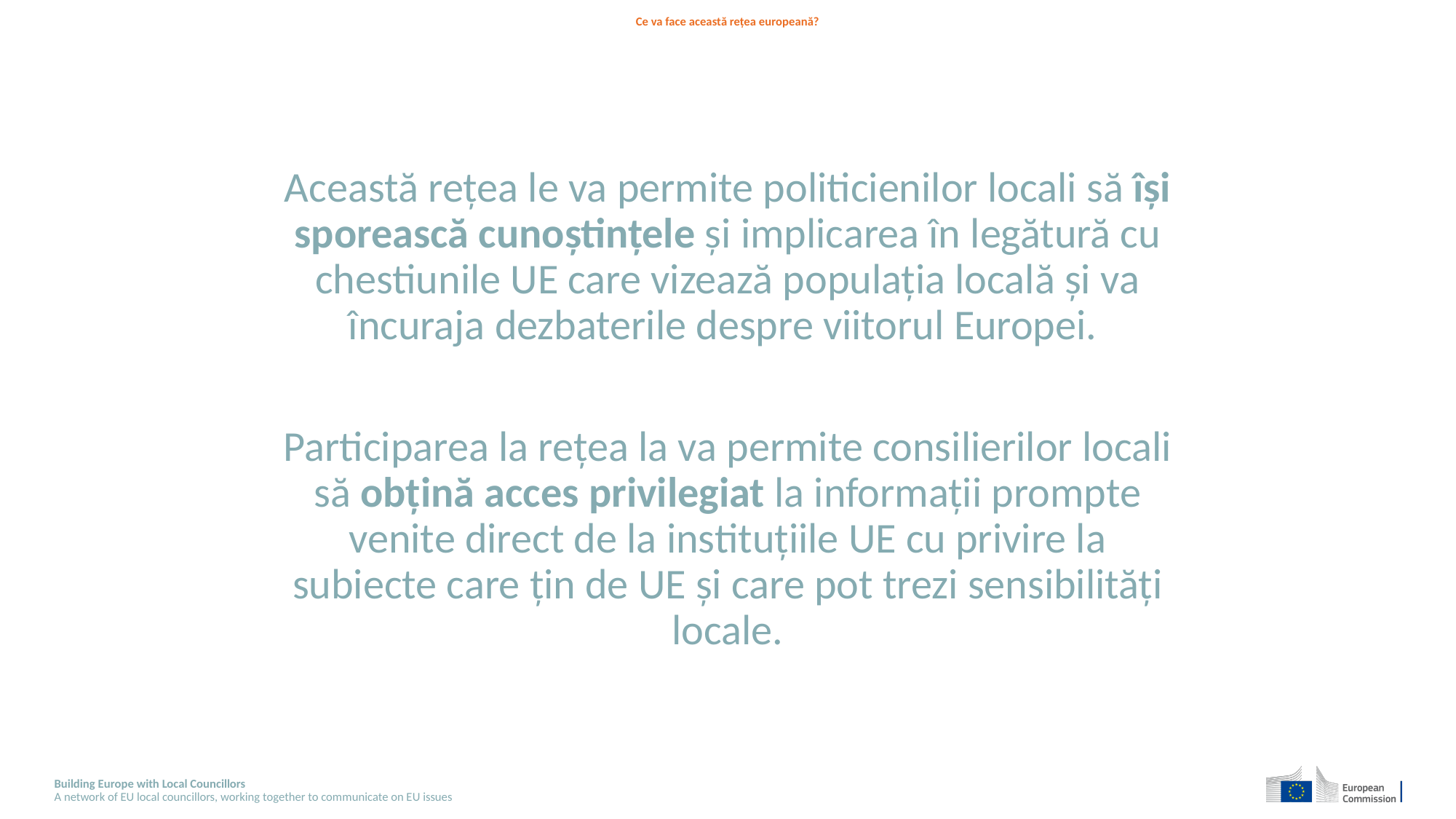

# Ce va face această rețea europeană?
Această rețea le va permite politicienilor locali să își sporească cunoștințele și implicarea în legătură cu chestiunile UE care vizează populația locală și va încuraja dezbaterile despre viitorul Europei.

Participarea la rețea la va permite consilierilor locali să obțină acces privilegiat la informații prompte venite direct de la instituțiile UE cu privire la subiecte care țin de UE și care pot trezi sensibilități locale.